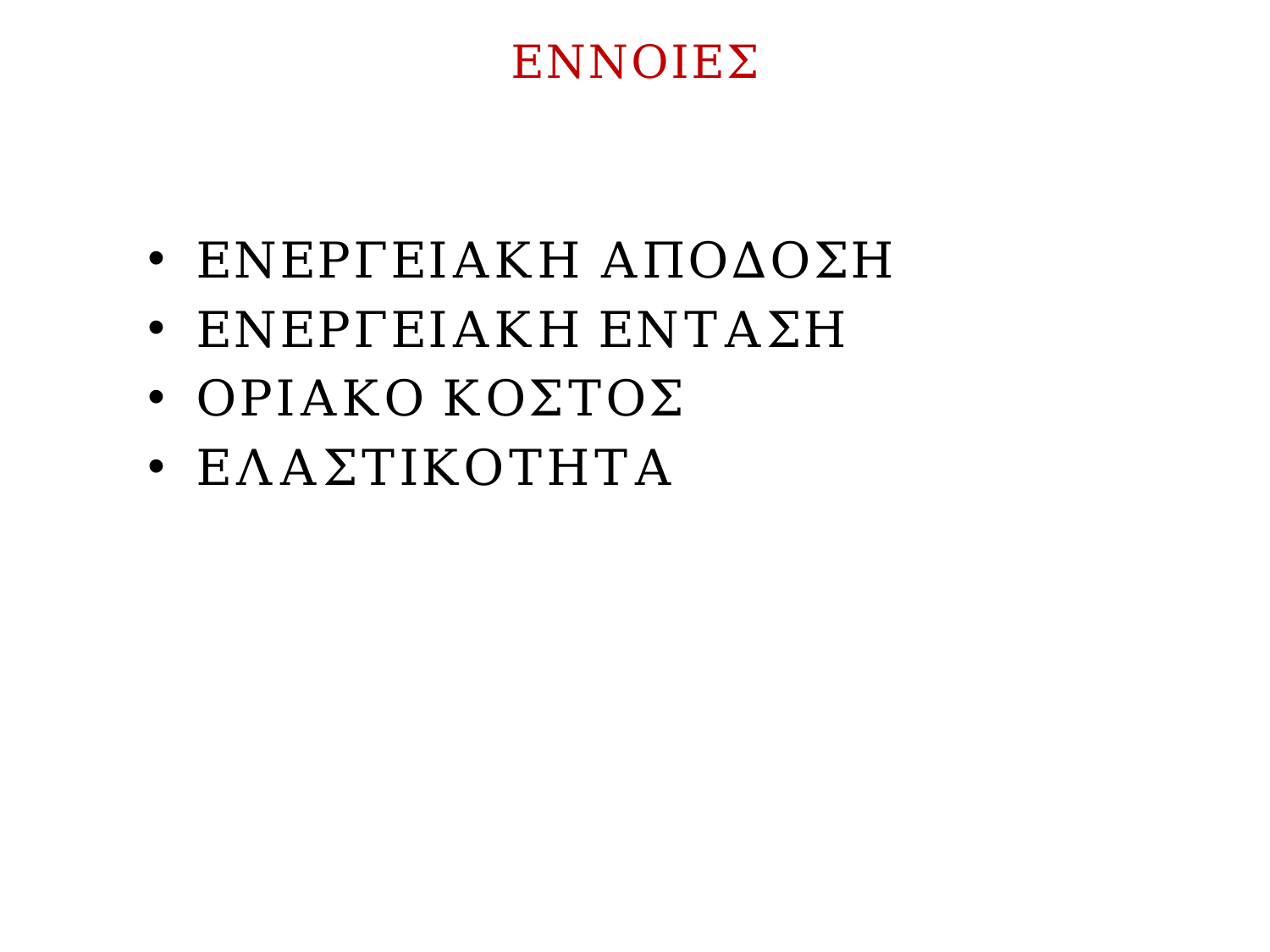

# ΕΝΝΟΙΕΣ
ΕΝΕΡΓΕΙΑΚΗ ΑΠΟΔΟΣΗ
ΕΝΕΡΓΕΙΑΚΗ ΕΝΤΑΣΗ
ΟΡΙΑΚΟ ΚΟΣΤΟΣ
ΕΛΑΣΤΙΚΟΤΗΤΑ